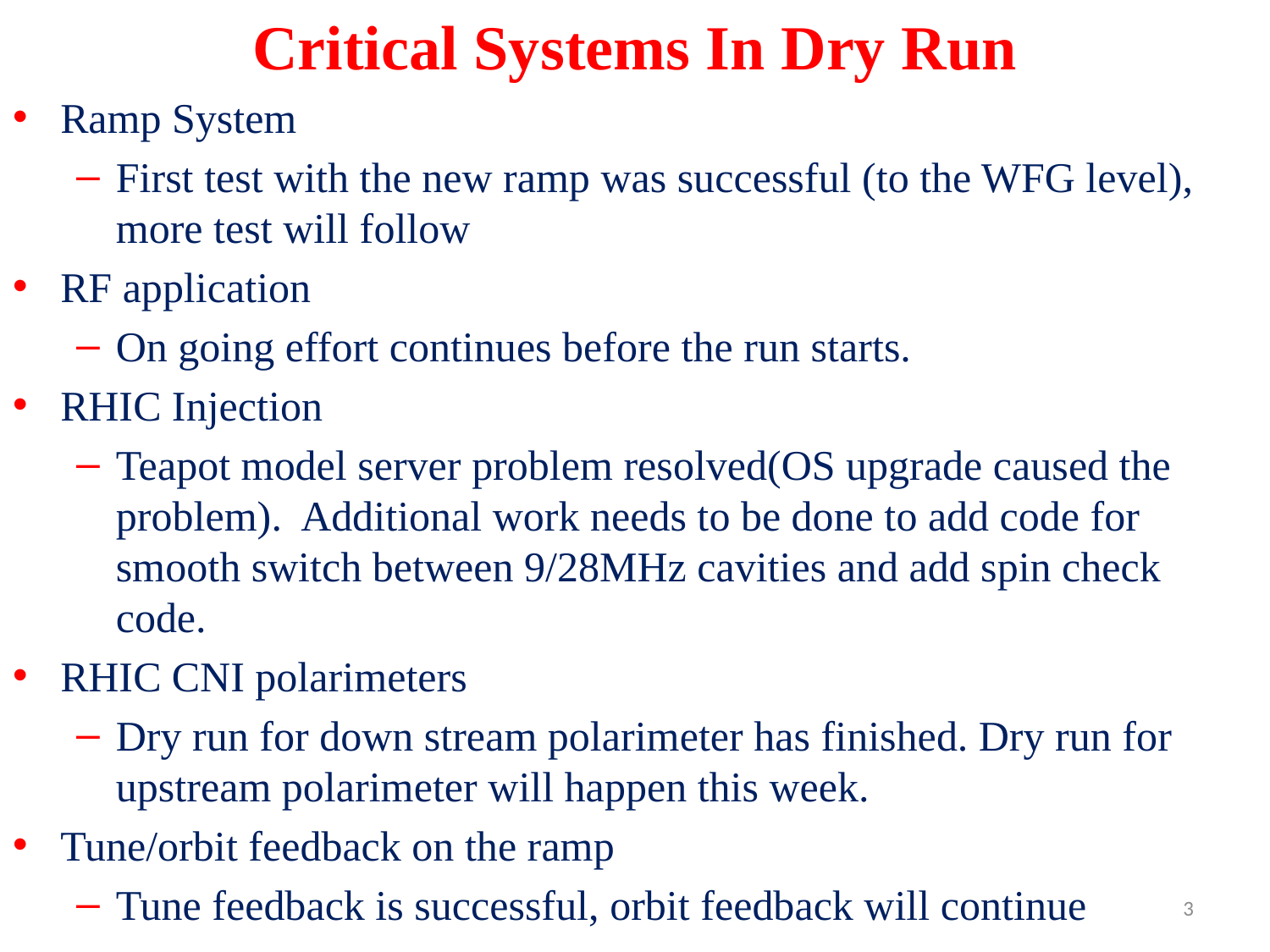

# Critical Systems In Dry Run
Ramp System
First test with the new ramp was successful (to the WFG level), more test will follow
RF application
On going effort continues before the run starts.
RHIC Injection
Teapot model server problem resolved(OS upgrade caused the problem).  Additional work needs to be done to add code for smooth switch between 9/28MHz cavities and add spin check code.
RHIC CNI polarimeters
Dry run for down stream polarimeter has finished. Dry run for upstream polarimeter will happen this week.
Tune/orbit feedback on the ramp
Tune feedback is successful, orbit feedback will continue

3